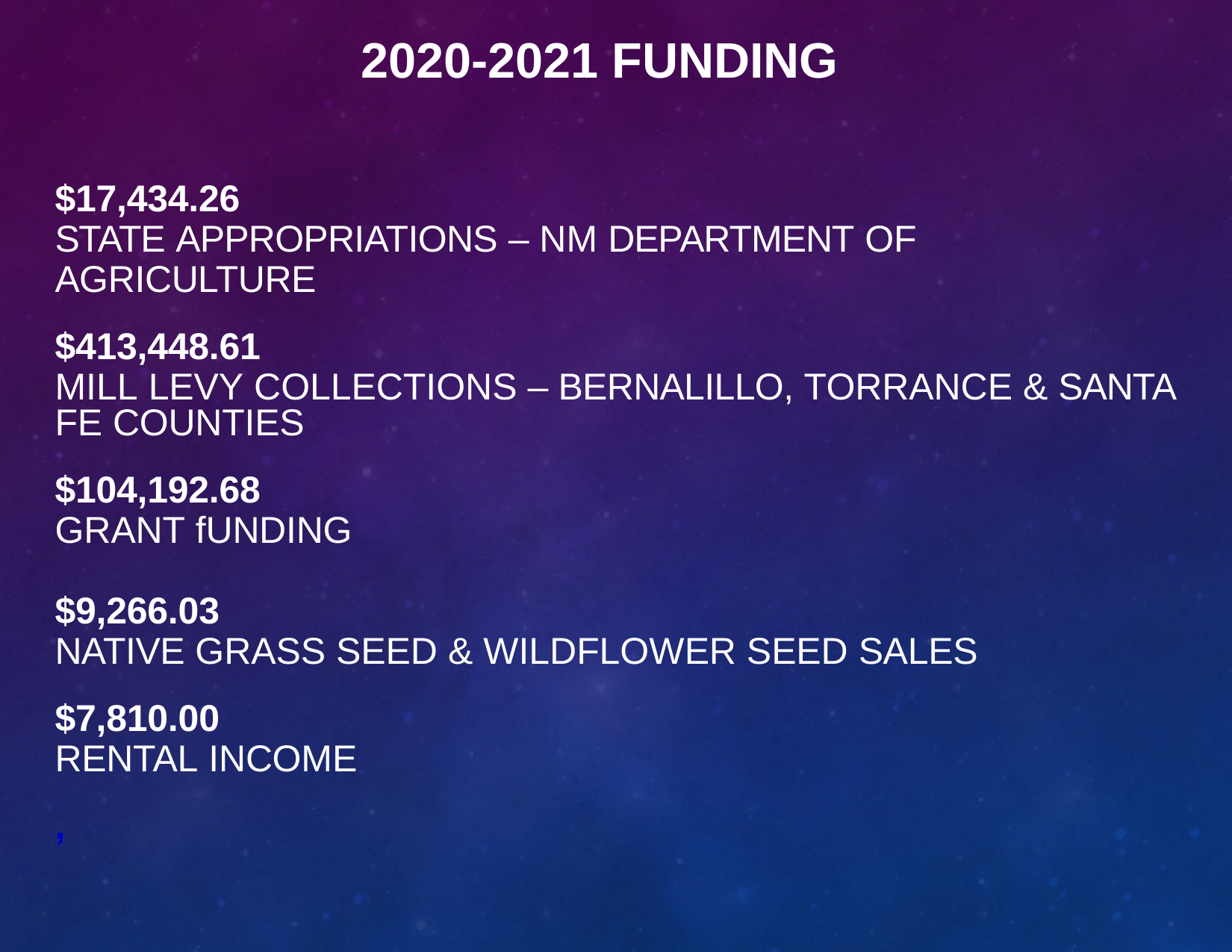

# 2020-2021 FUNDING
$17,434.26
STATE APPROPRIATIONS – NM DEPARTMENT OF AGRICULTURE
$413,448.61
MILL LEVY COLLECTIONS – BERNALILLO, TORRANCE & SANTA FE COUNTIES
$104,192.68
GRANT fUNDING

$9,266.03
NATIVE GRASS SEED & WILDFLOWER SEED SALES
$7,810.00
RENTAL INCOME
,